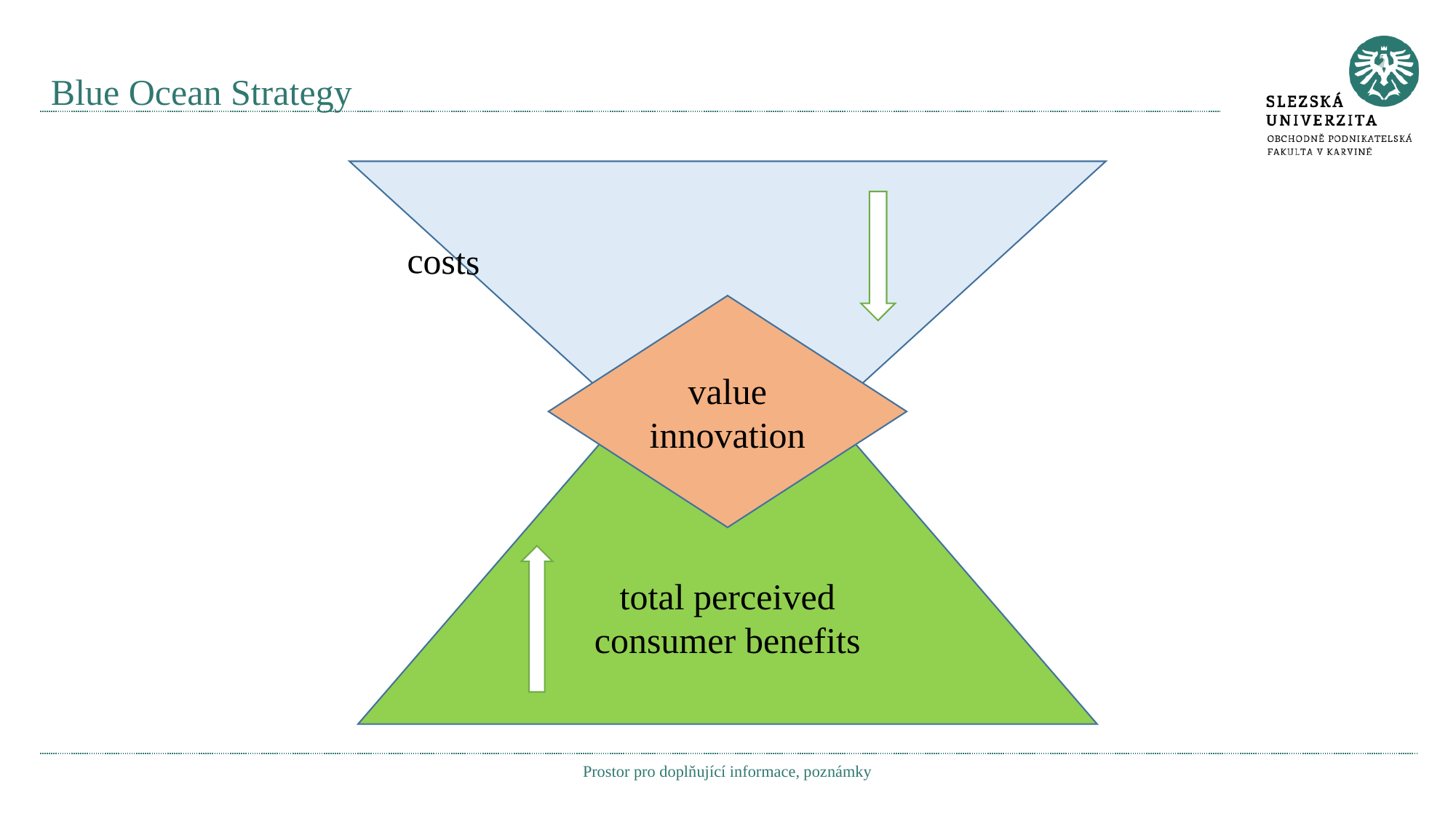

# Blue Ocean Strategy

costs

total perceived consumer benefits
value innovation

Prostor pro doplňující informace, poznámky